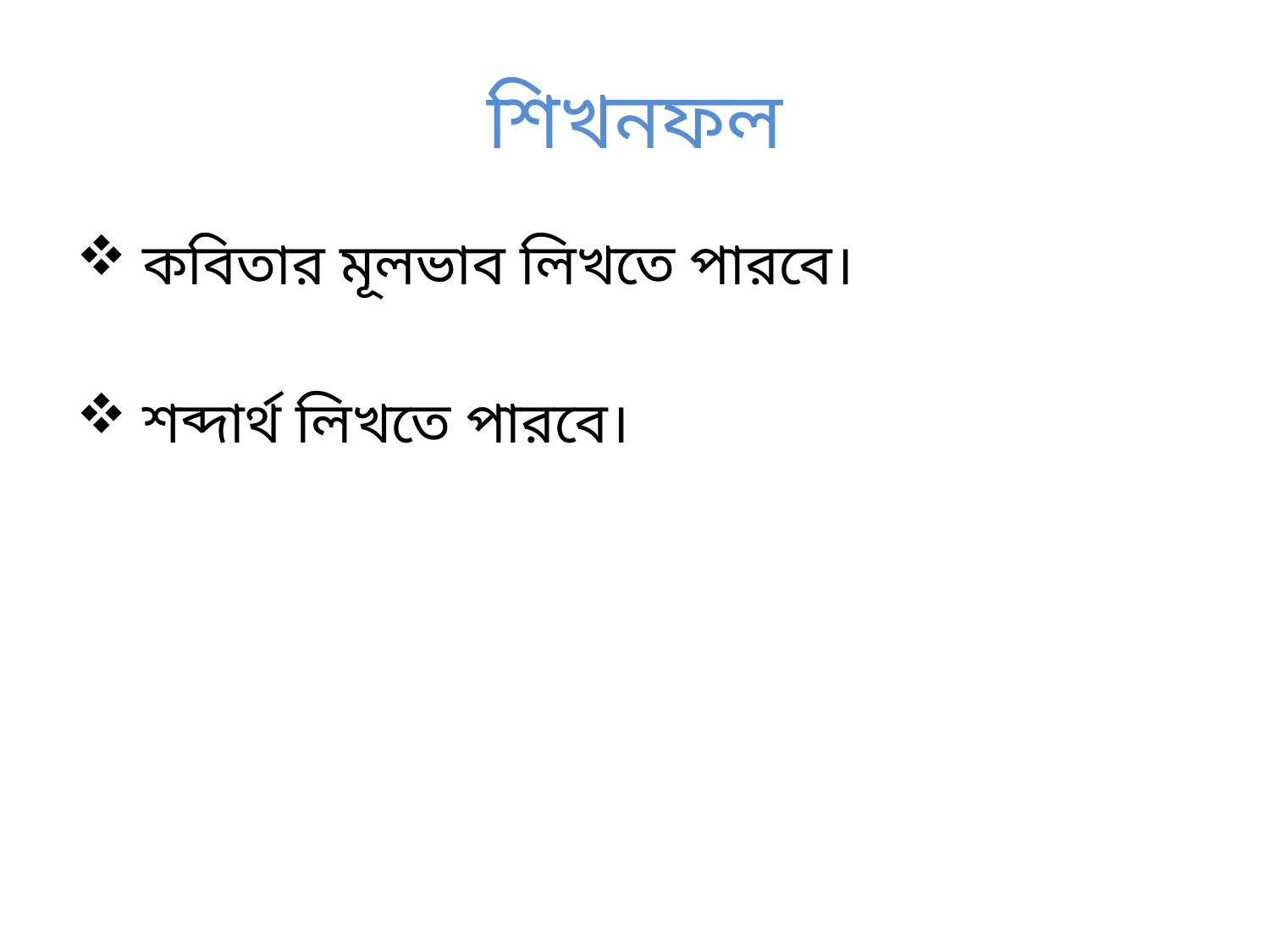

# শিখনফল
 কবিতার মূলভাব লিখতে পারবে।

 শব্দার্থ লিখতে পারবে।